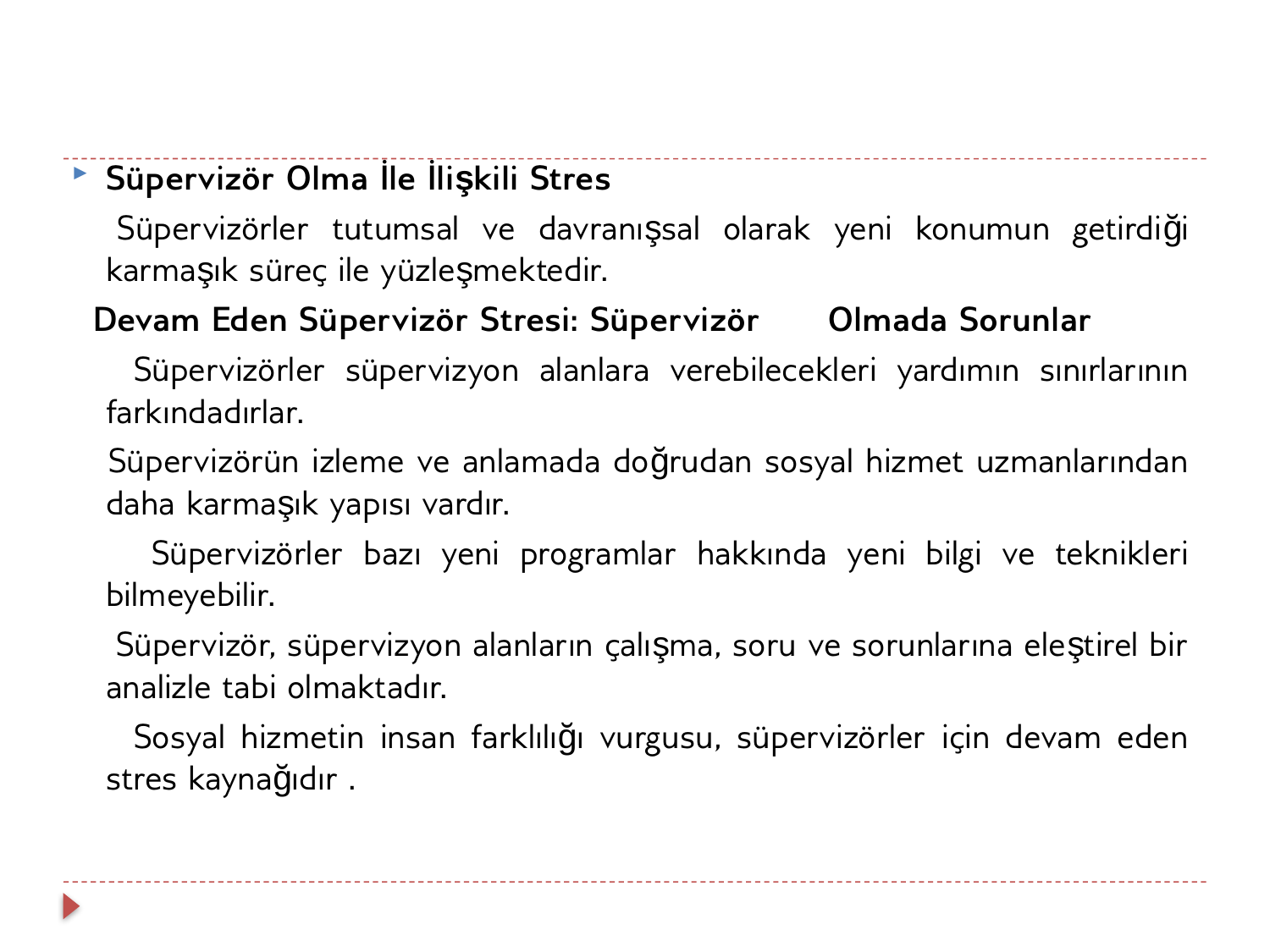

Süpervizör Olma İle İlişkili Stres
  Süpervizörler tutumsal ve davranışsal olarak yeni konumun getirdiği karmaşık süreç ile yüzleşmektedir.
  Devam Eden Süpervizör Stresi: Süpervizör      Olmada Sorunlar
   Süpervizörler süpervizyon alanlara verebilecekleri yardımın sınırlarının farkındadırlar.
   Süpervizörün izleme ve anlamada doğrudan sosyal hizmet uzmanlarından daha karmaşık yapısı vardır.
    Süpervizörler bazı yeni programlar hakkında yeni bilgi ve teknikleri bilmeyebilir.
    Süpervizör, süpervizyon alanların çalışma, soru ve sorunlarına eleştirel bir analizle tabi olmaktadır.
    Sosyal hizmetin insan farklılığı vurgusu, süpervizörler için devam eden stres kaynağıdır .